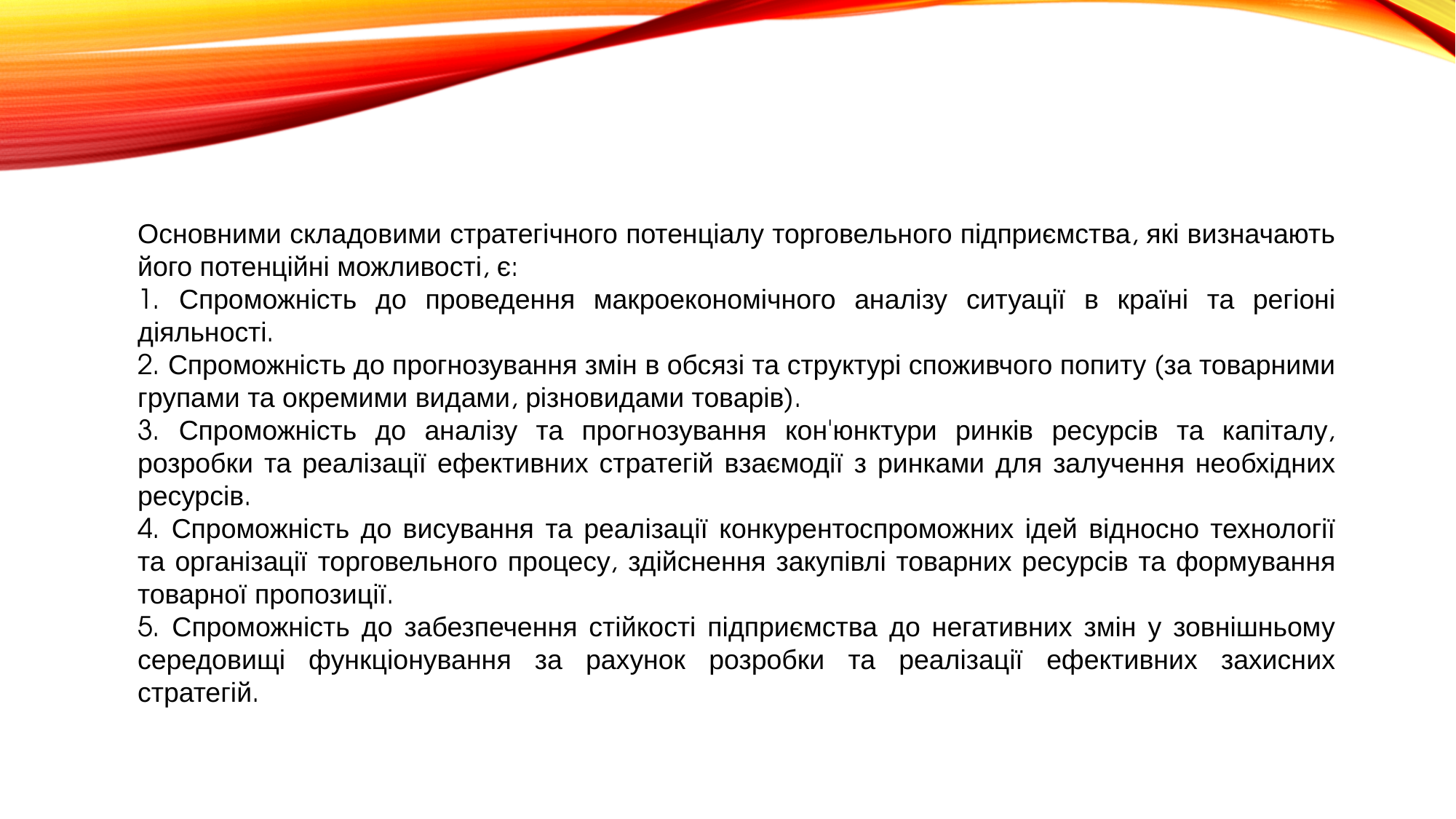

Основними складовими стратегічного потенціалу торговельного підприємства, які визначають його потенційні можливості, є:
1. Спроможність до проведення макроекономічного аналізу ситуації в країні та регіоні діяльності.
2. Спроможність до прогнозування змін в обсязі та структурі споживчого попиту (за товарними групами та окремими видами, різновидами товарів).
3. Спроможність до аналізу та прогнозування кон'юнктури ринків ресурсів та капіталу, розробки та реалізації ефективних стратегій взаємодії з ринками для залучення необхідних ресурсів.
4. Спроможність до висування та реалізації конкурентоспроможних ідей відносно технології та організації торговельного процесу, здійснення закупівлі товарних ресурсів та формування товарної пропозиції.
5. Спроможність до забезпечення стійкості підприємства до негативних змін у зовнішньому середовищі функціонування за рахунок розробки та реалізації ефективних захисних стратегій.